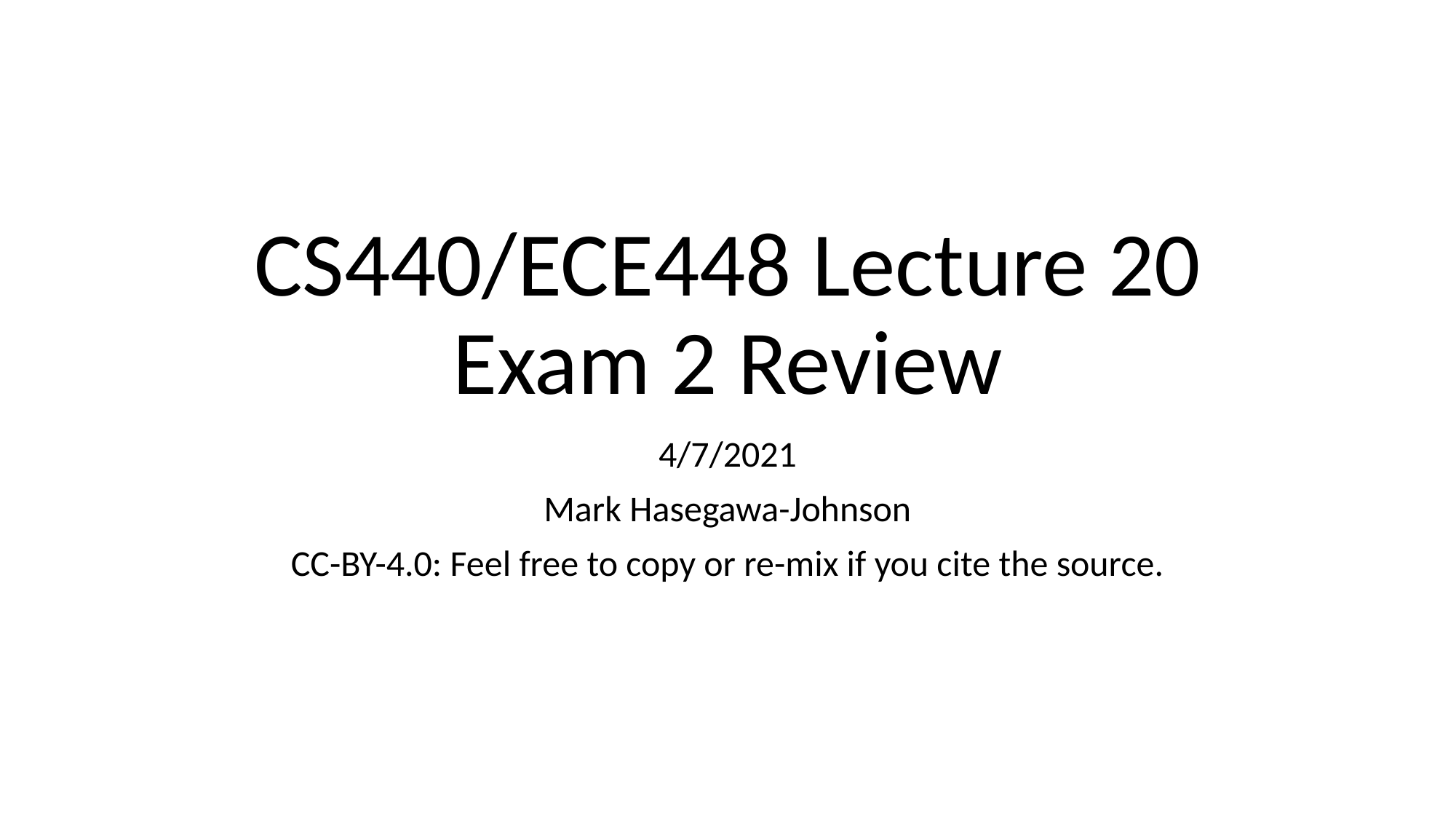

# CS440/ECE448 Lecture 20 Exam 2 Review
4/7/2021
Mark Hasegawa-Johnson
CC-BY-4.0: Feel free to copy or re-mix if you cite the source.